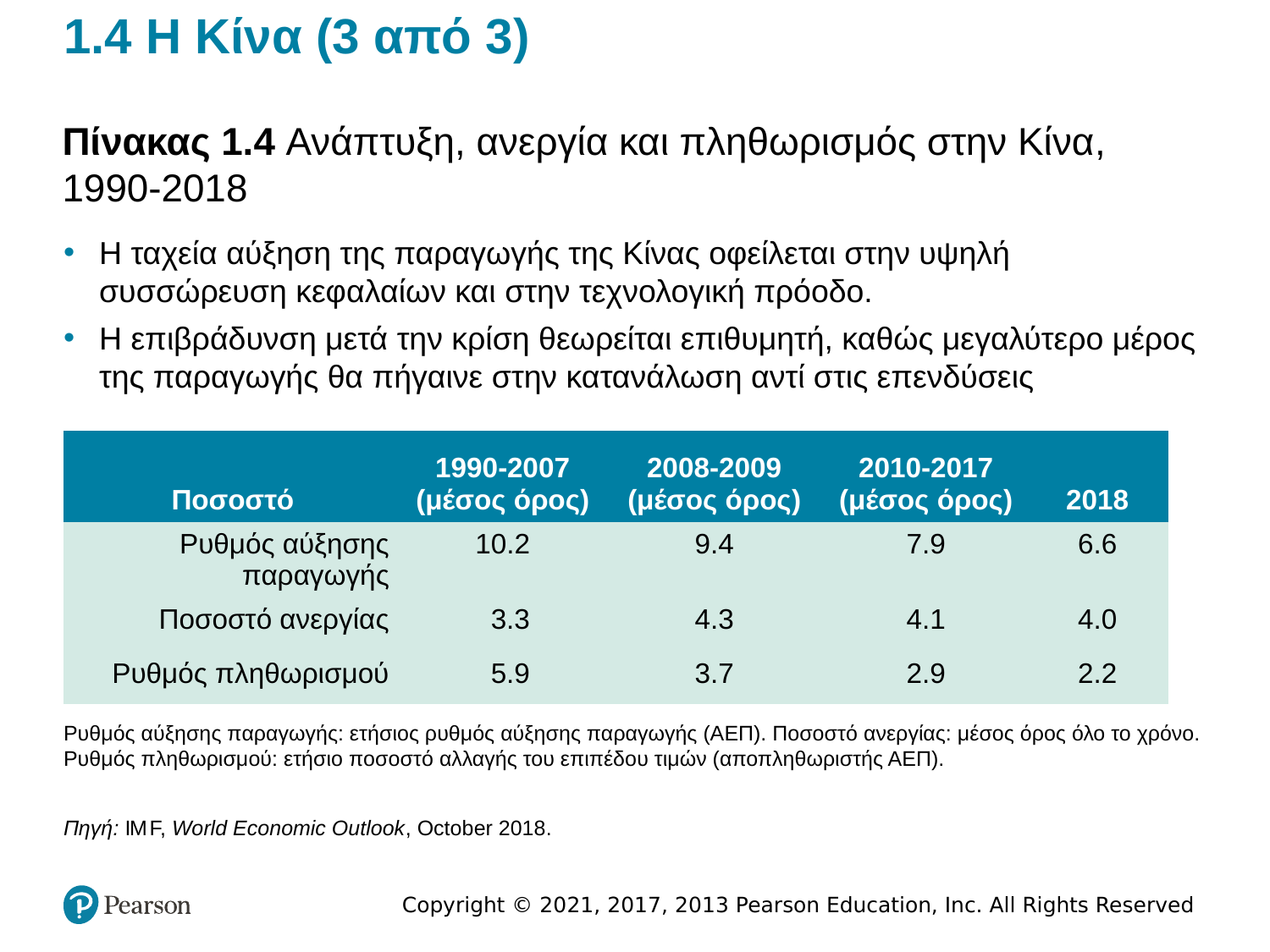

# 1.4 Η Κίνα (3 από 3)
Πίνακας 1.4 Ανάπτυξη, ανεργία και πληθωρισμός στην Κίνα, 1990-2018
Η ταχεία αύξηση της παραγωγής της Κίνας οφείλεται στην υψηλή συσσώρευση κεφαλαίων και στην τεχνολογική πρόοδο.
Η επιβράδυνση μετά την κρίση θεωρείται επιθυμητή, καθώς μεγαλύτερο μέρος της παραγωγής θα πήγαινε στην κατανάλωση αντί στις επενδύσεις
| Ποσοστό | 1990-2007 (μέσος όρος) | 2008-2009 (μέσος όρος) | 2010-2017 (μέσος όρος) | 2018 |
| --- | --- | --- | --- | --- |
| Ρυθμός αύξησης παραγωγής | 10.2 | 9.4 | 7.9 | 6.6 |
| Ποσοστό ανεργίας | 3.3 | 4.3 | 4.1 | 4.0 |
| Ρυθμός πληθωρισμού | 5.9 | 3.7 | 2.9 | 2.2 |
Ρυθμός αύξησης παραγωγής: ετήσιος ρυθμός αύξησης παραγωγής (ΑΕΠ). Ποσοστό ανεργίας: μέσος όρος όλο το χρόνο. Ρυθμός πληθωρισμού: ετήσιο ποσοστό αλλαγής του επιπέδου τιμών (αποπληθωριστής ΑΕΠ).
Πηγή: I M F, World Economic Outlook, October 2018.